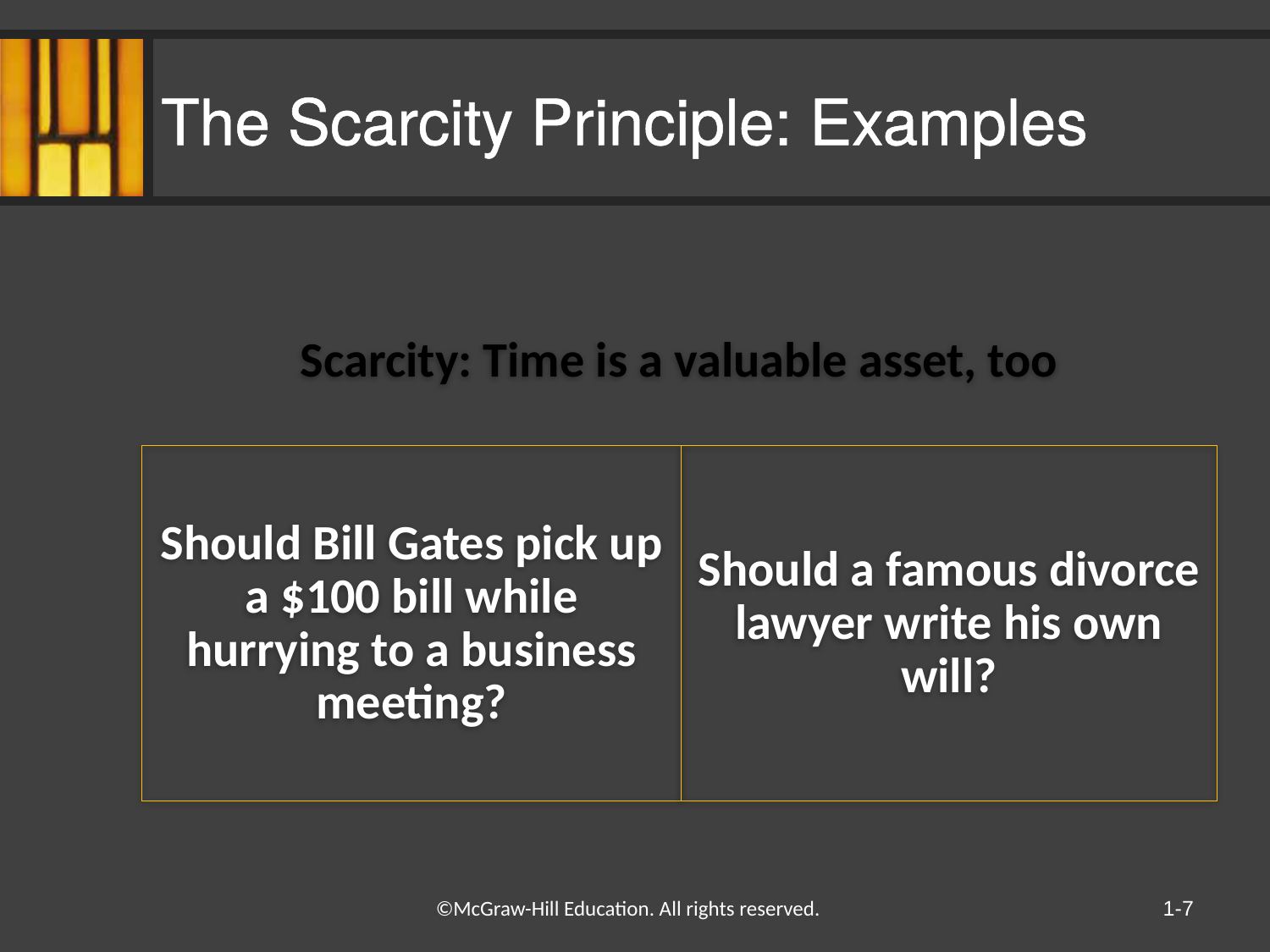

# The Scarcity Principle: Examples
Scarcity: Time is a valuable asset, too
Should Bill Gates pick up a $100 bill while hurrying to a business meeting?
Should a famous divorce lawyer write his own will?
1-7
©McGraw-Hill Education. All rights reserved.